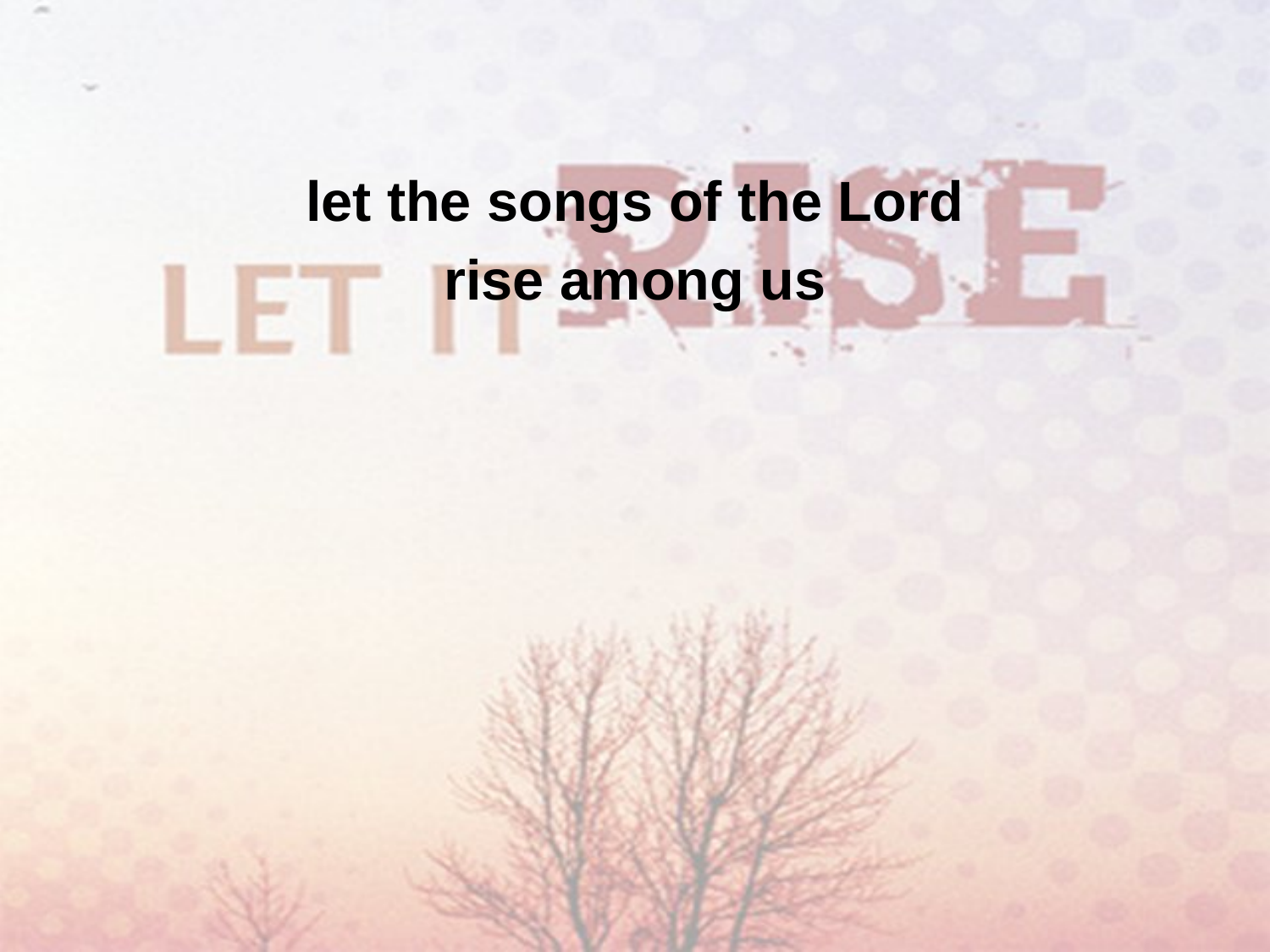

let the songs of the Lord
rise among us